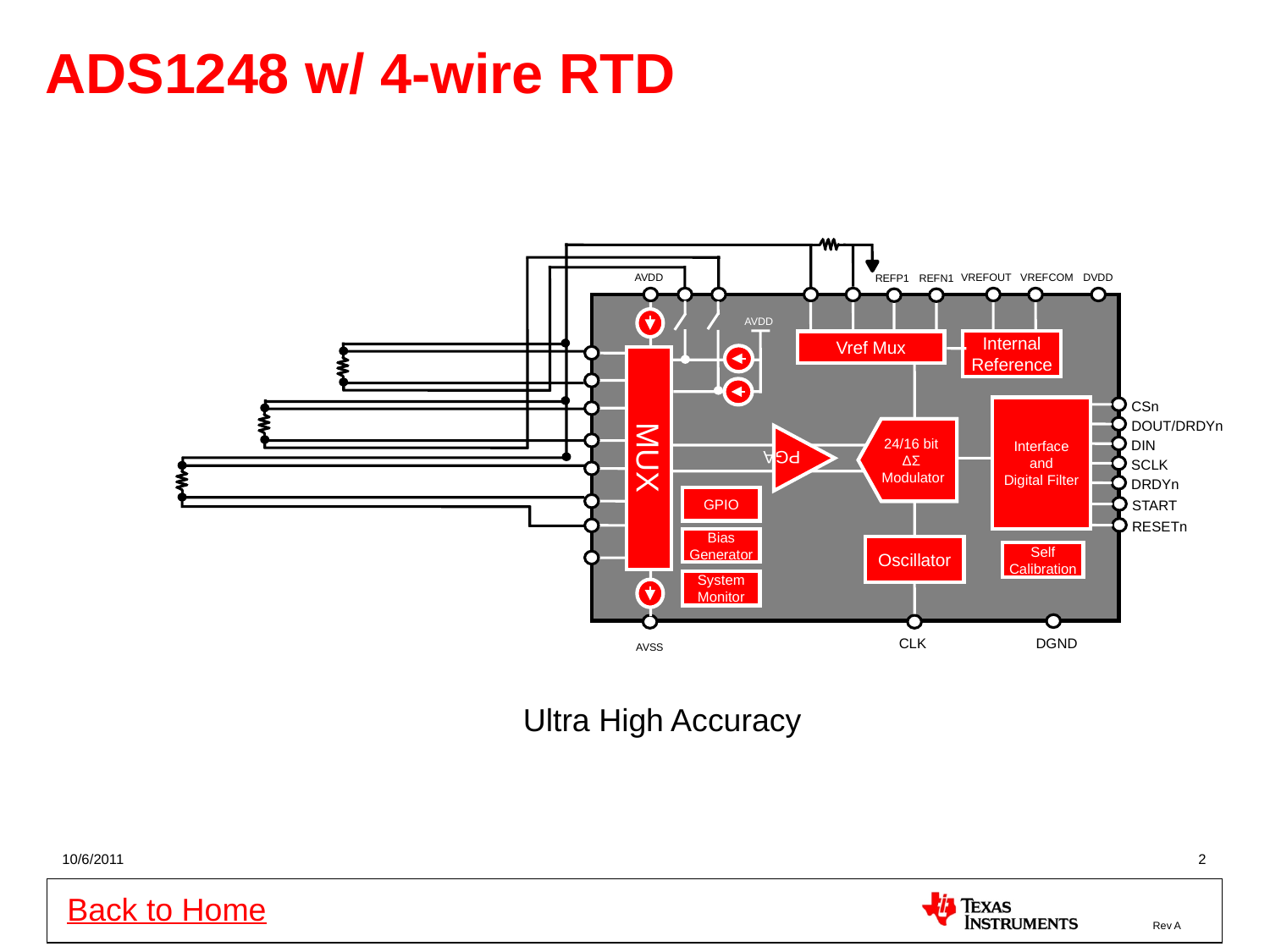

# ADS1248 w/ 4-wire RTD

AVDD
VREFOUT
VREFCOM
DVDD
REFP1
REFN1

AVDD

Internal
Reference

Vref Mux

MUX

CSn

Interface
and
Digital Filter

DOUT/DRDYn

24 bit
ΔΣ
Modulator
1st order
24/16 bit
ΔΣ
Modulator

   PGA
DIN

SCLK

DRDYn

GPIO
START

RESETn

Bias
Generator
Oscillator
Self
Calibration

System
Monitor

CLK
DGND
AVSS
Ultra High Accuracy

10/6/2011
2
Back to Home
Rev A